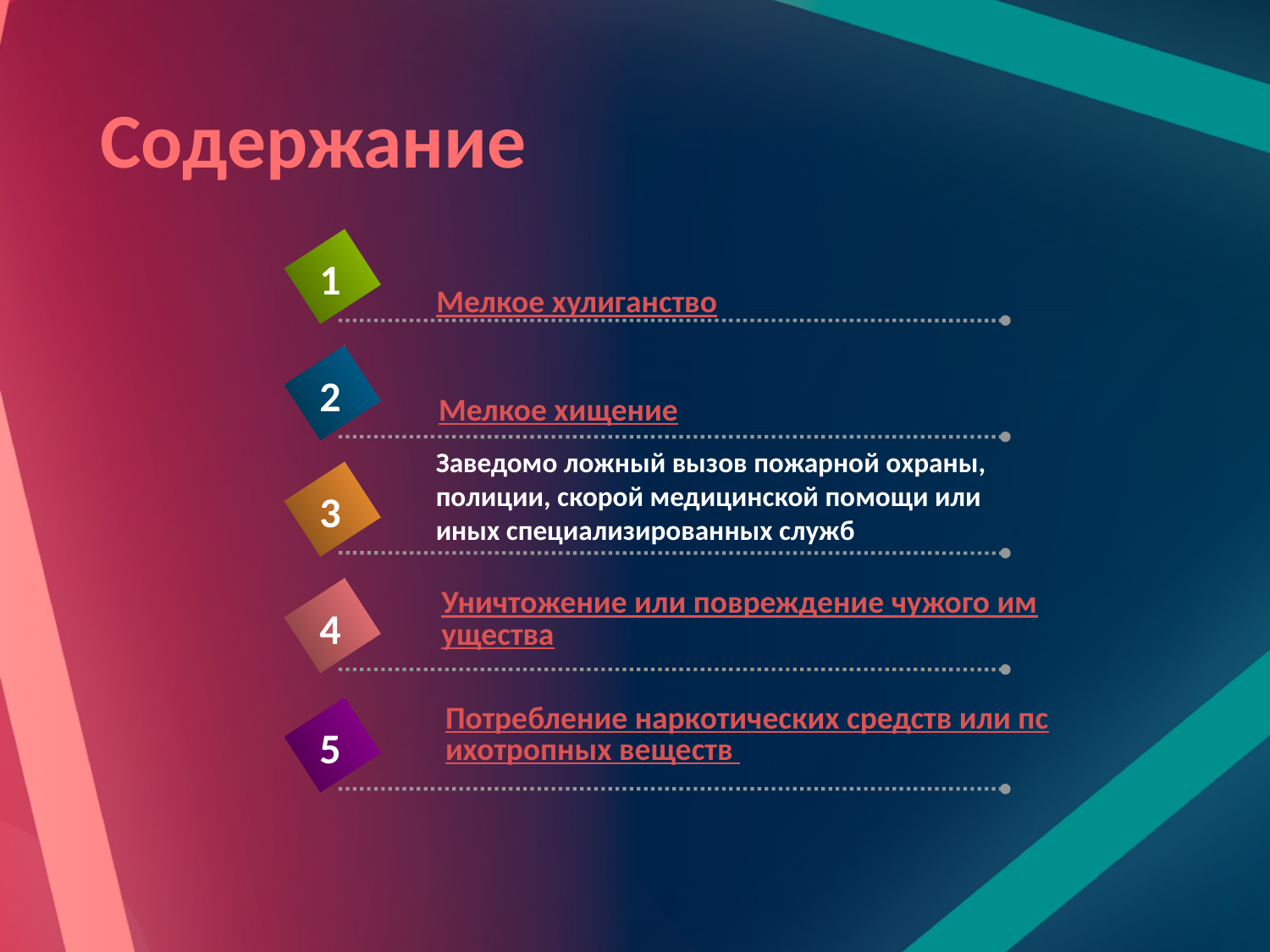

# Содержание

1

Мелкое хулиганство

2

Мелкое хищение
Заведомо ложный вызов пожарной охраны,
полиции, скорой медицинской помощи или
иных специализированных служб

3

Уничтожение или повреждение чужого имущества

4

Потребление наркотических средств или психотропных веществ

5